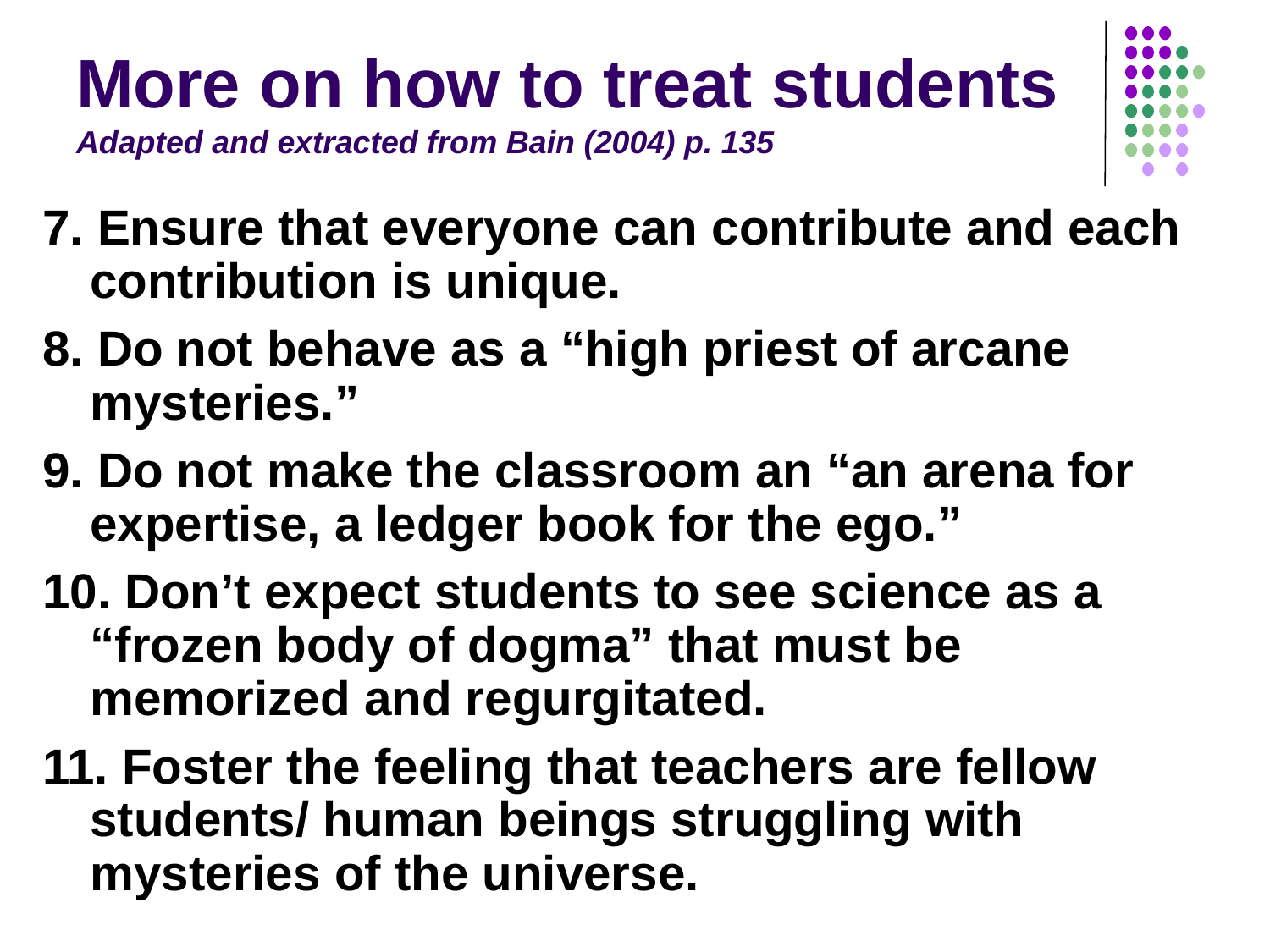

# More on how to treat students Adapted and extracted from Bain (2004) p. 135
7. Ensure that everyone can contribute and each contribution is unique.
8. Do not behave as a “high priest of arcane mysteries.”
9. Do not make the classroom an “an arena for expertise, a ledger book for the ego.”
10. Don’t expect students to see science as a “frozen body of dogma” that must be memorized and regurgitated.
11. Foster the feeling that teachers are fellow students/ human beings struggling with mysteries of the universe.